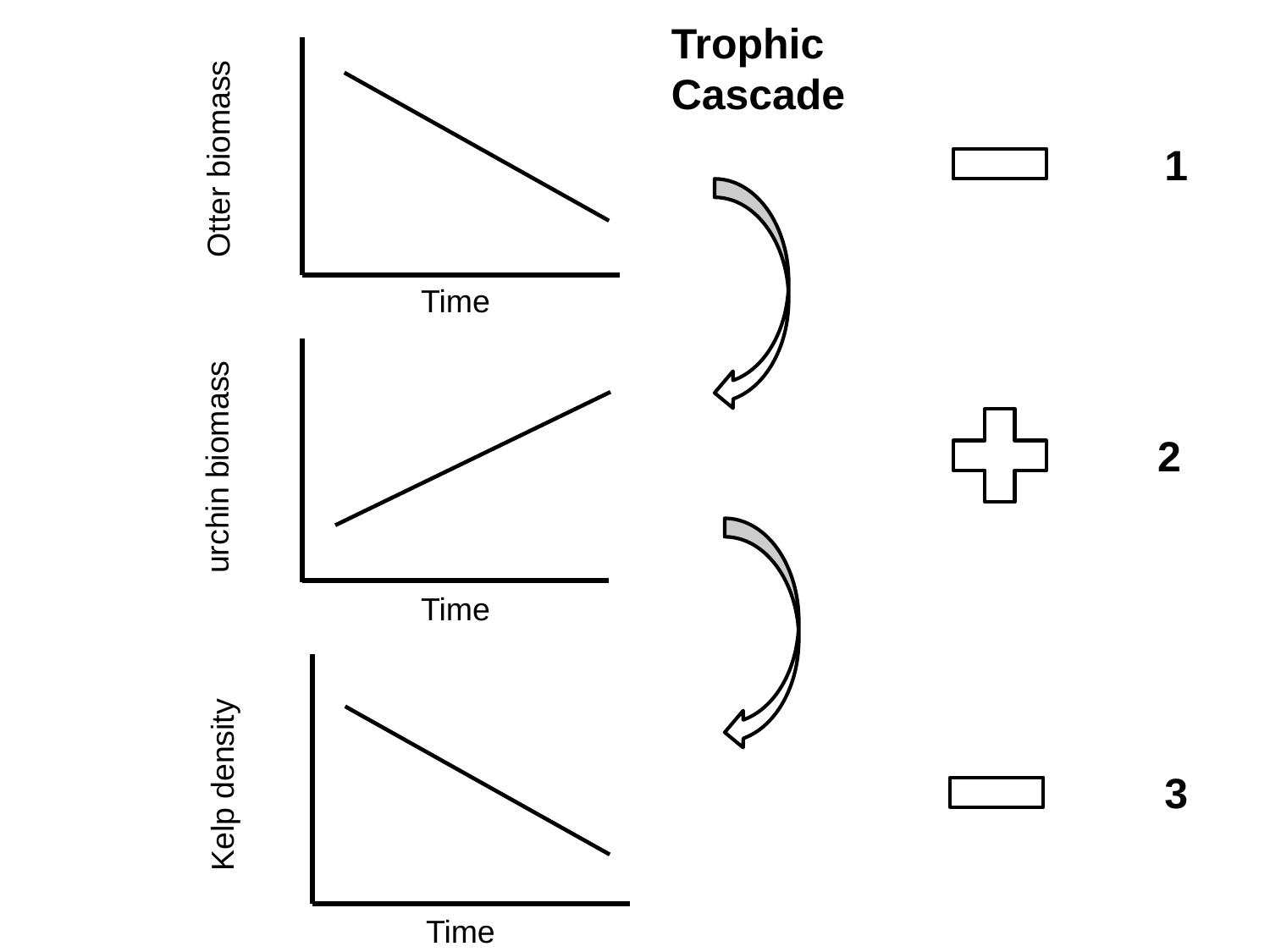

Trophic
Cascade
Otter biomass

Time
urchin biomass

Time
Kelp density

Time

1
2
3